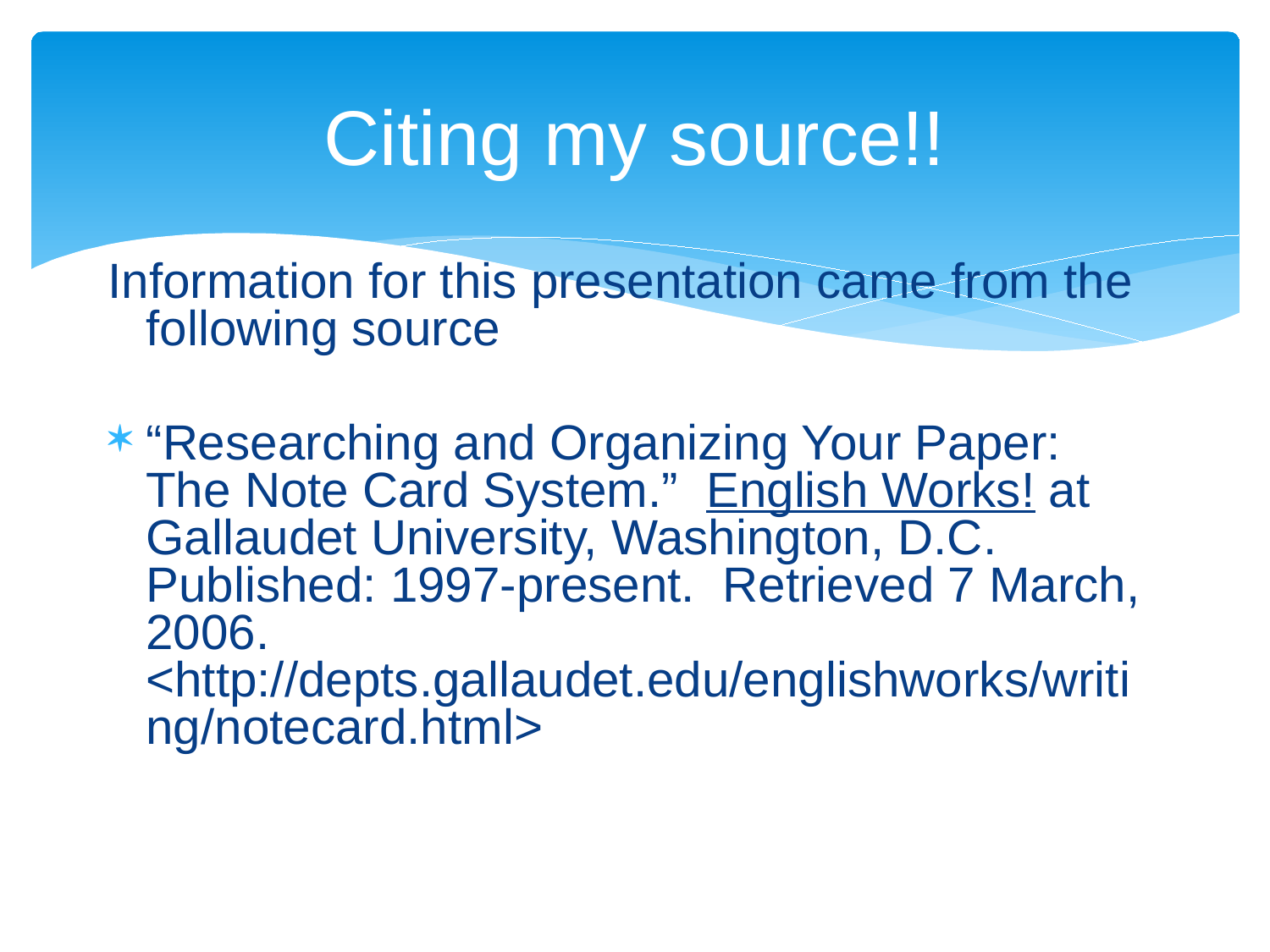

# Citing my source!!
Information for this presentation came from the following source

“Researching and Organizing Your Paper:
The Note Card System.”  English Works! at Gallaudet University, Washington, D.C. Published: 1997-present.  Retrieved 7 March, 2006. <http://depts.gallaudet.edu/englishworks/writing/notecard.html>